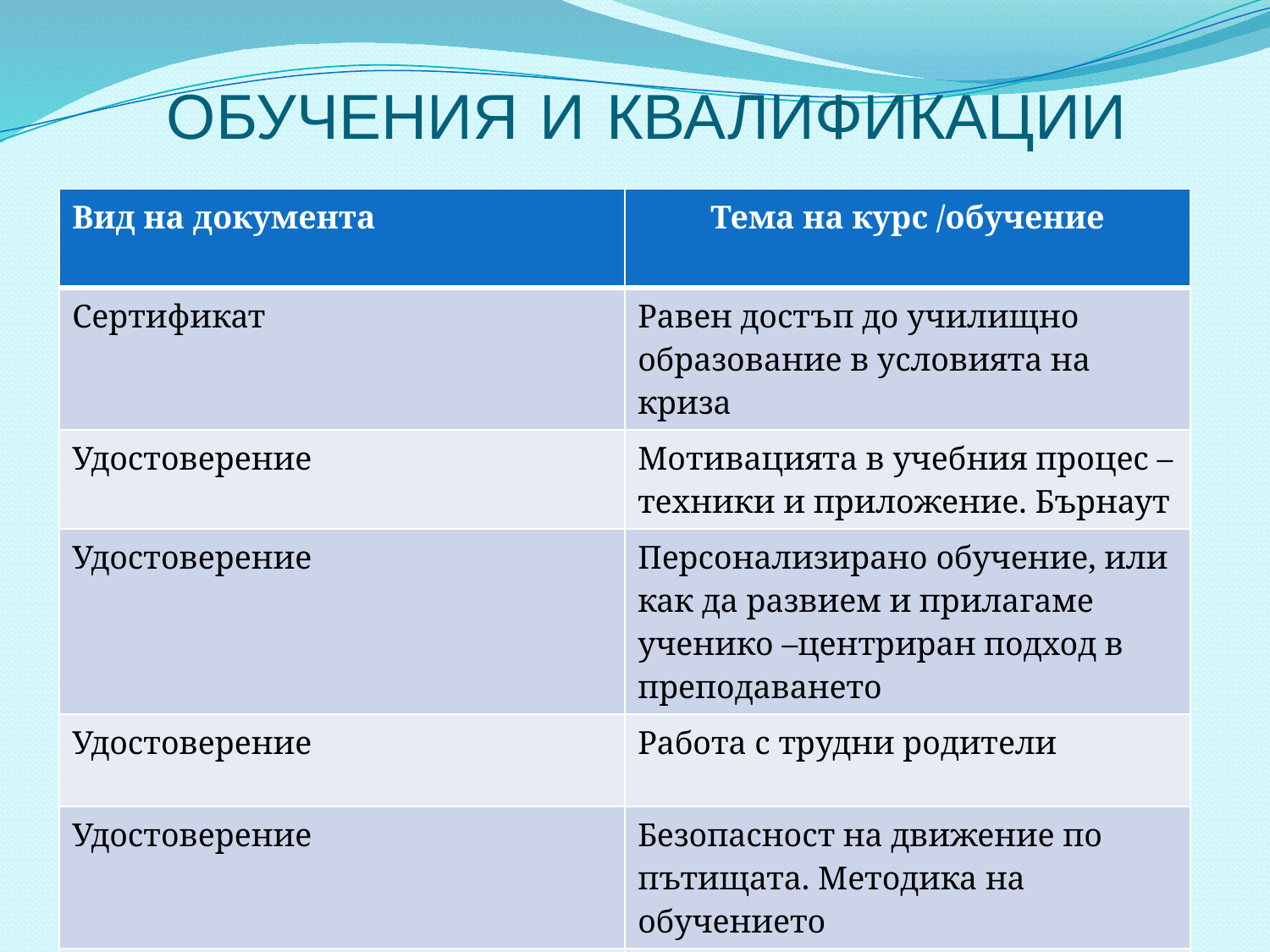

ОБУЧЕНИЯ И КВАЛИФИКАЦИИ
| Вид на документа | Тема на курс /обучение |
| --- | --- |
| Сертификат | Равен достъп до училищно образование в условията на криза |
| Удостоверение | Мотивацията в учебния процес – техники и приложение. Бърнаут |
| Удостоверение | Персонализирано обучение, или как да развием и прилагаме ученико –центриран подход в преподаването |
| Удостоверение | Работа с трудни родители |
| Удостоверение | Безопасност на движение по пътищата. Методика на обучението |
| Удостоверение | Знания и умения за решаване на конфликти |